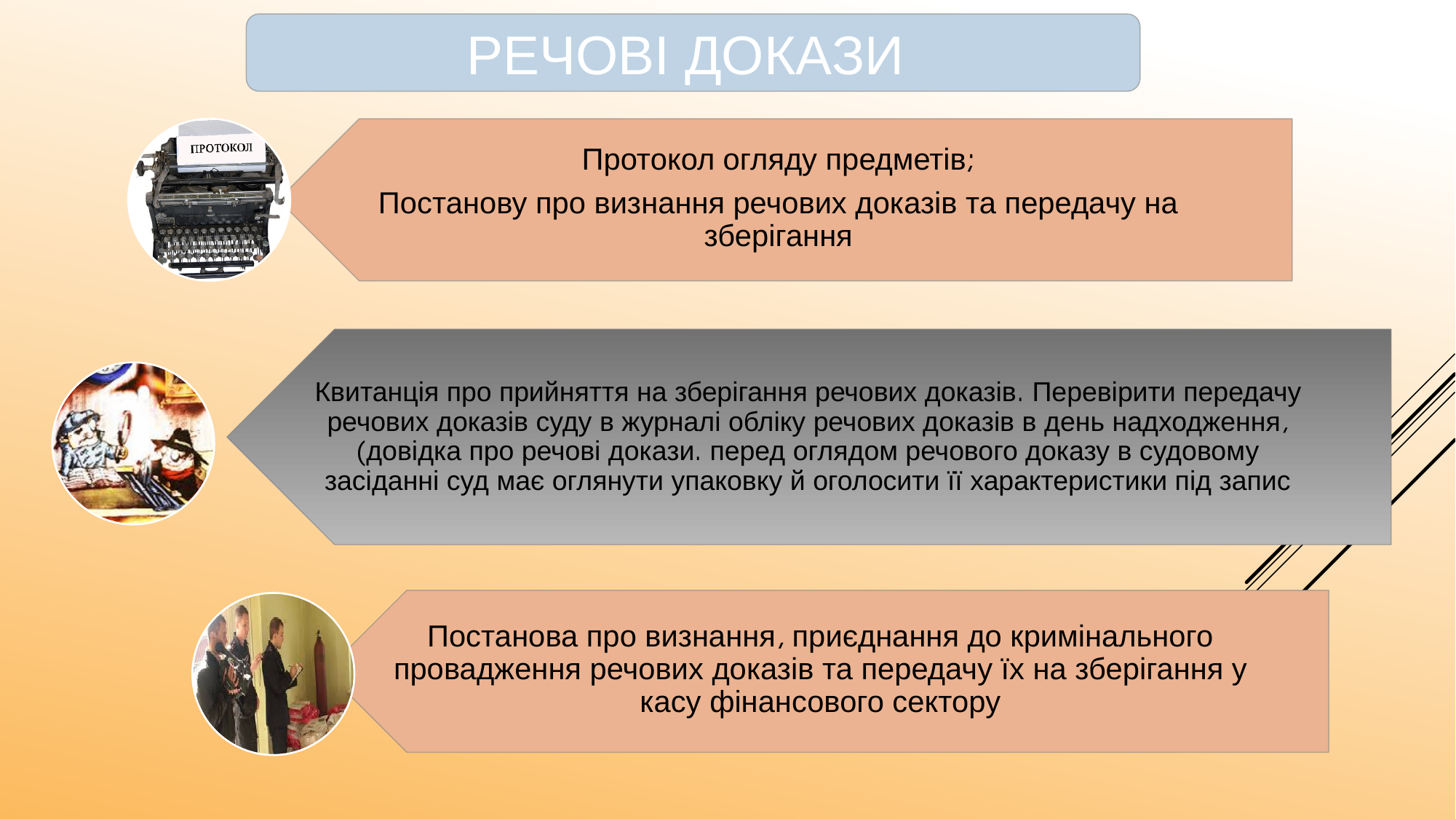

РЕЧОВІ ДОКАЗИ

Протокол огляду предметів;
Постанову про визнання речових доказів та передачу на зберігання

Квитанція про прийняття на зберігання речових доказів. Перевірити передачу речових доказів суду в журналі обліку речових доказів в день надходження, (довідка про речові докази. перед оглядом речового доказу в судовому засіданні суд має оглянути упаковку й оголосити її характеристики під запис

Постанова про визнання, приєднання до кримінального провадження речових доказів та передачу їх на зберігання у касу фінансового сектору

31